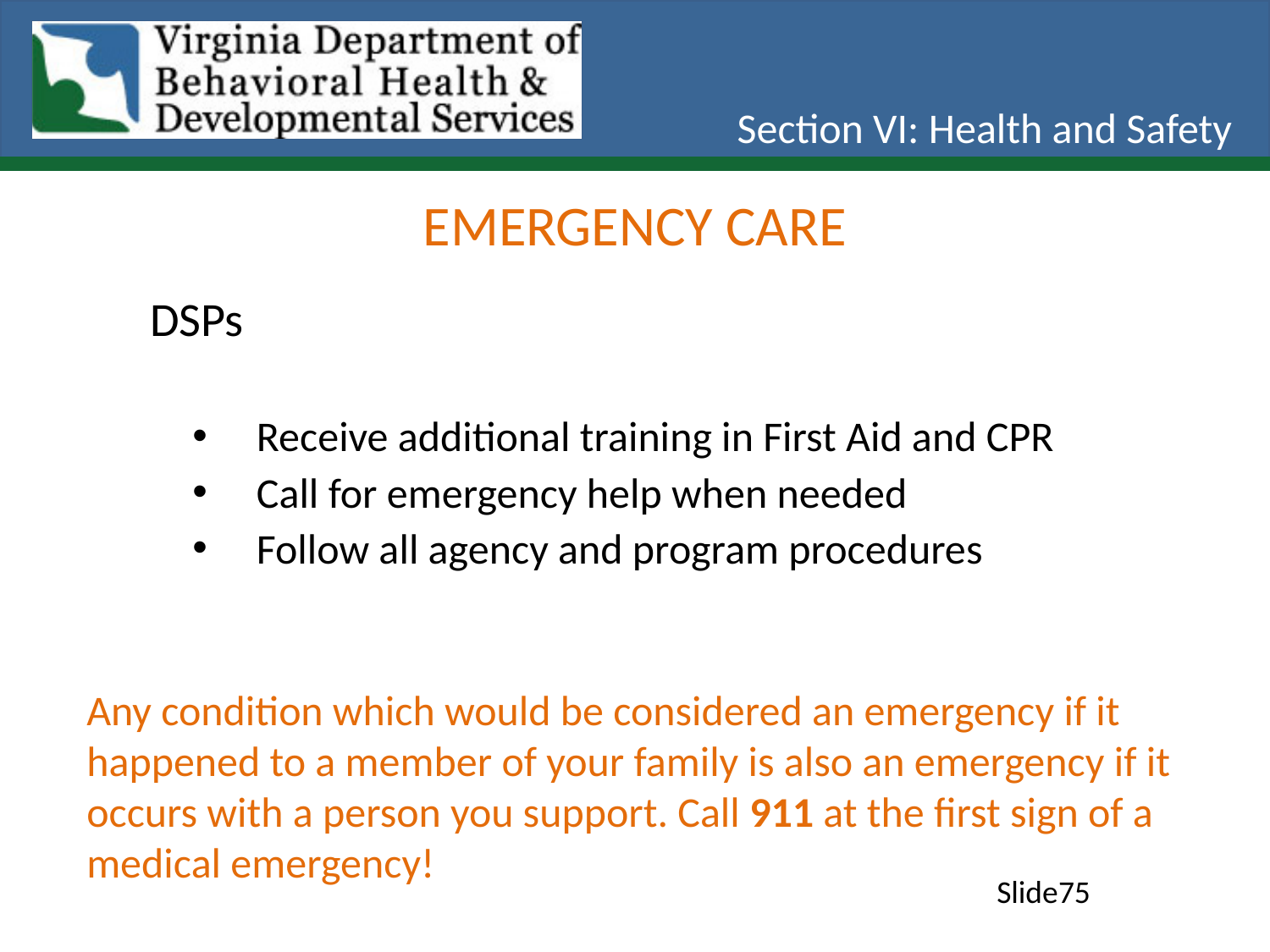

Section VI: Health and Safety
Emergency Care
DSPs
Receive additional training in First Aid and CPR
Call for emergency help when needed
Follow all agency and program procedures
Any condition which would be considered an emergency if it happened to a member of your family is also an emergency if it occurs with a person you support. Call 911 at the first sign of a medical emergency!